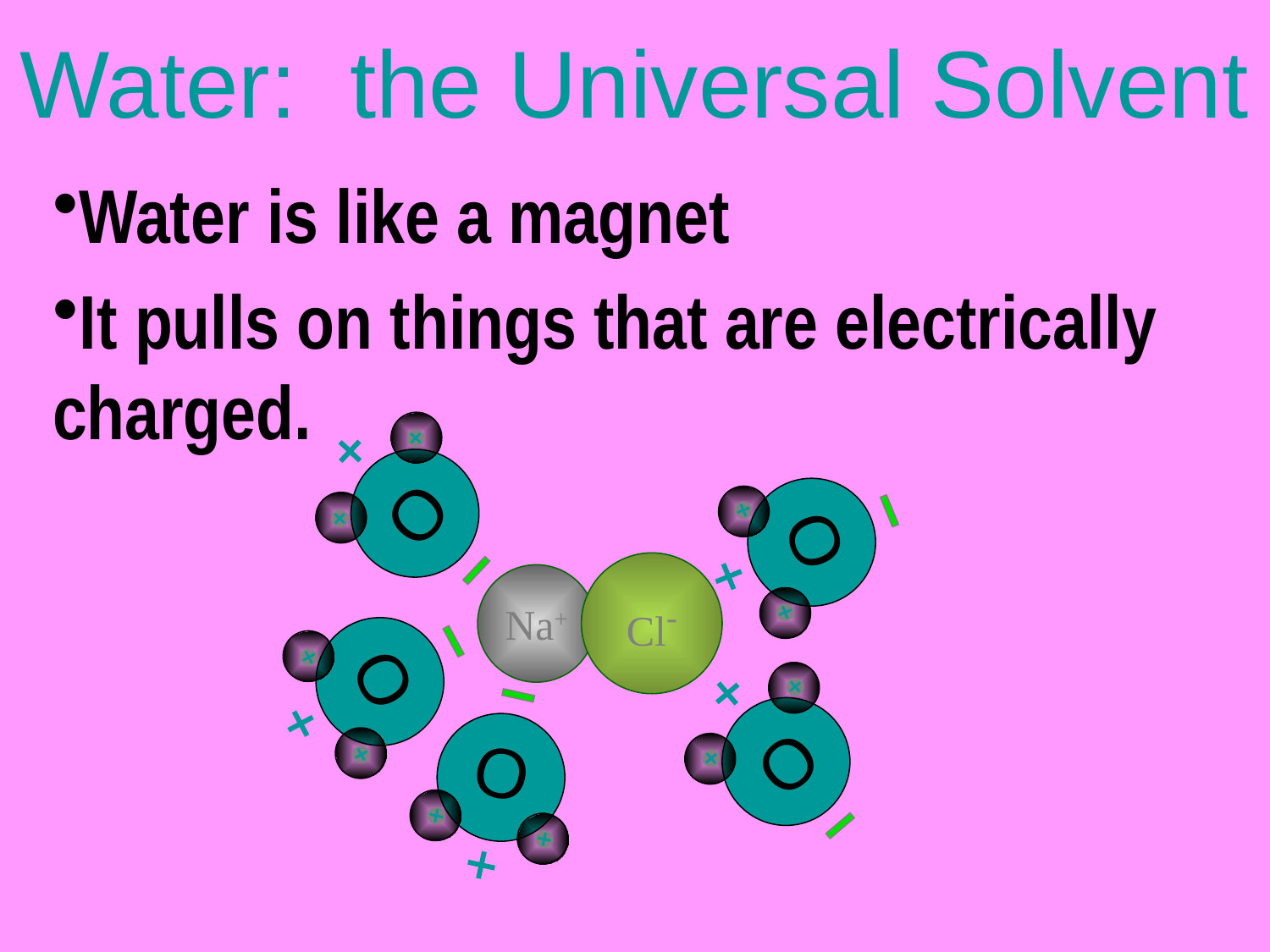

# Water:  the Universal Solvent
Water is like a magnet
It pulls on things that are electrically charged.

O

O

Cl-
Na+

O

O

O